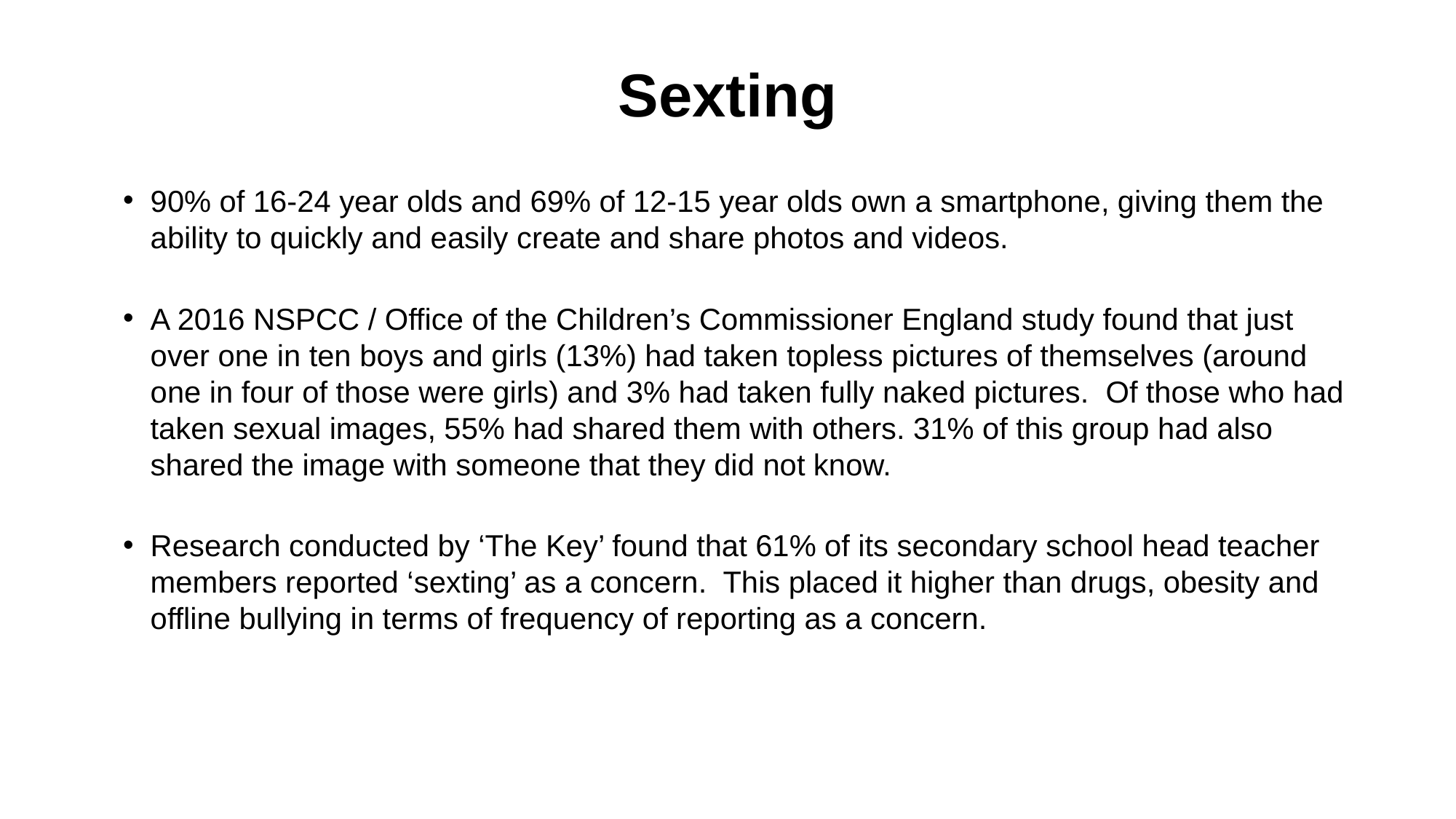

# Sexting
90% of 16-24 year olds and 69% of 12-15 year olds own a smartphone, giving them the ability to quickly and easily create and share photos and videos.

A 2016 NSPCC / Office of the Children’s Commissioner England study found that just over one in ten boys and girls (13%) had taken topless pictures of themselves (around one in four of those were girls) and 3% had taken fully naked pictures.  Of those who had taken sexual images, 55% had shared them with others. 31% of this group had also shared the image with someone that they did not know.

Research conducted by ‘The Key’ found that 61% of its secondary school head teacher members reported ‘sexting’ as a concern.  This placed it higher than drugs, obesity and offline bullying in terms of frequency of reporting as a concern.